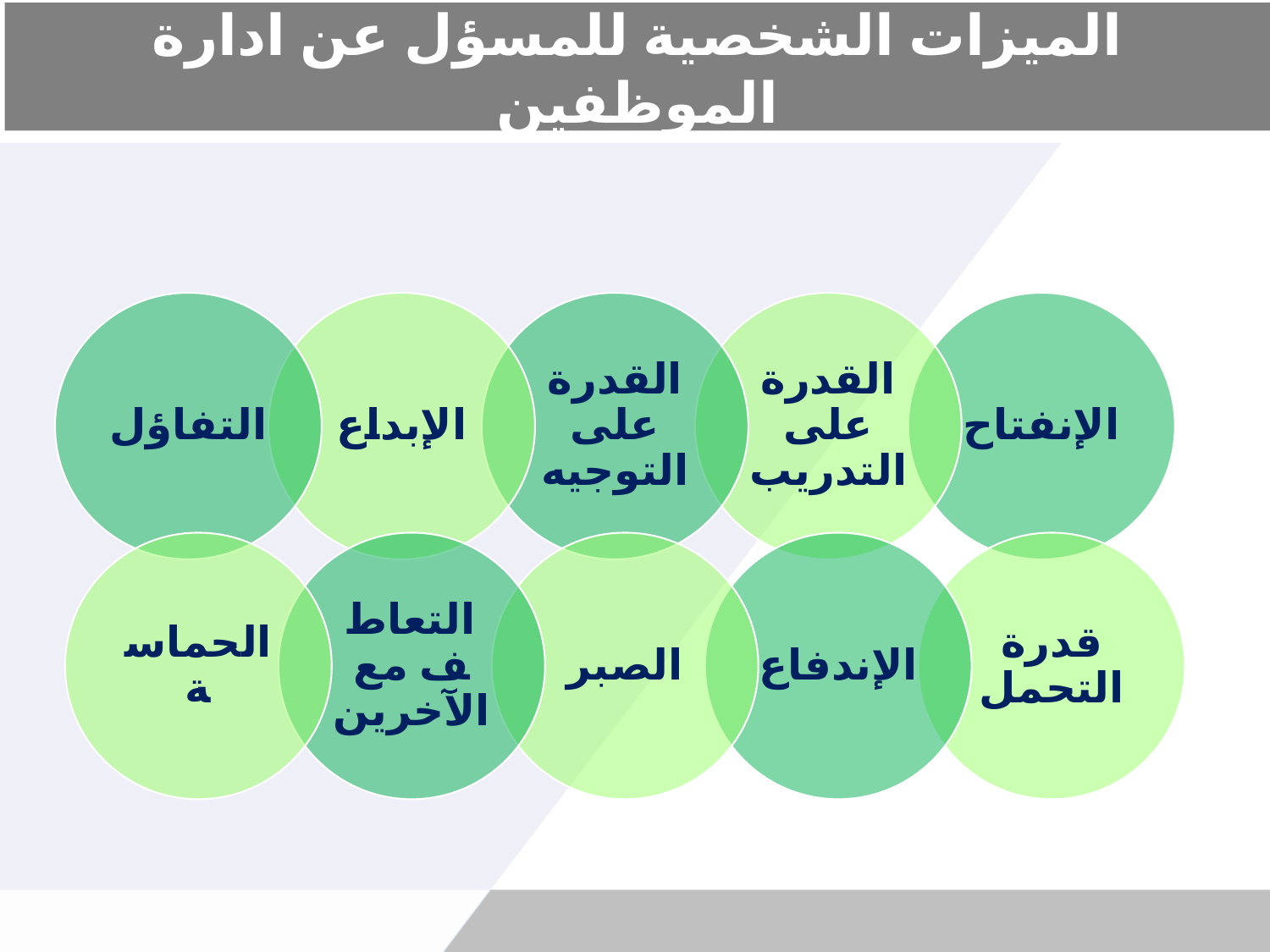

# الميزات الشخصية للمسؤل عن ادارة الموظفين
التفاؤل
الإبداع
القدرة على التوجيه
القدرة على التدريب
الإنفتاح
الحماسة
التعاطف مع الآخرين
الصبر
الإندفاع
قدرة التحمل